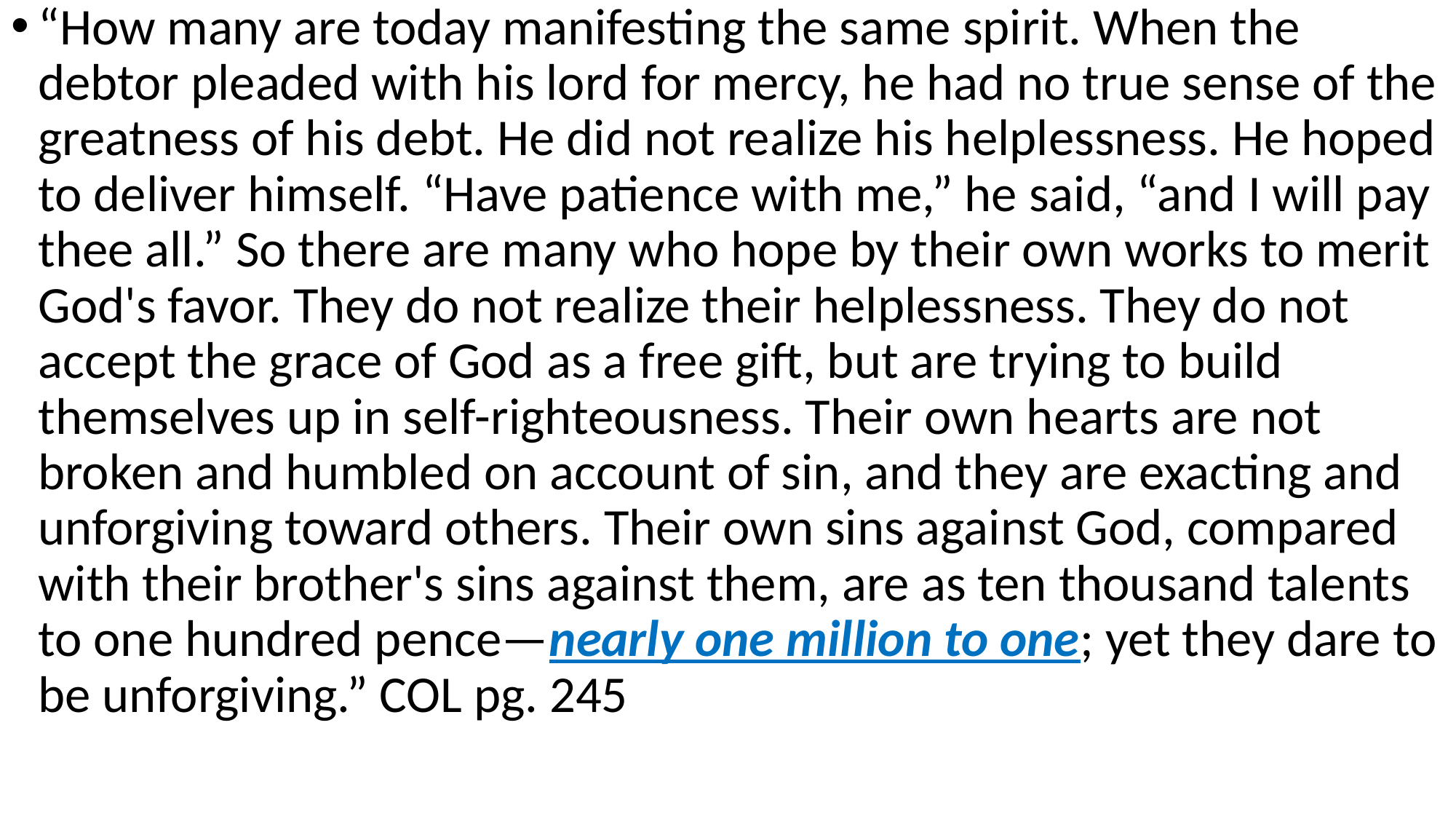

“How many are today manifesting the same spirit. When the debtor pleaded with his lord for mercy, he had no true sense of the greatness of his debt. He did not realize his helplessness. He hoped to deliver himself. “Have patience with me,” he said, “and I will pay thee all.” So there are many who hope by their own works to merit God's favor. They do not realize their helplessness. They do not accept the grace of God as a free gift, but are trying to build themselves up in self-righteousness. Their own hearts are not broken and humbled on account of sin, and they are exacting and unforgiving toward others. Their own sins against God, compared with their brother's sins against them, are as ten thousand talents to one hundred pence—nearly one million to one; yet they dare to be unforgiving.” COL pg. 245
#